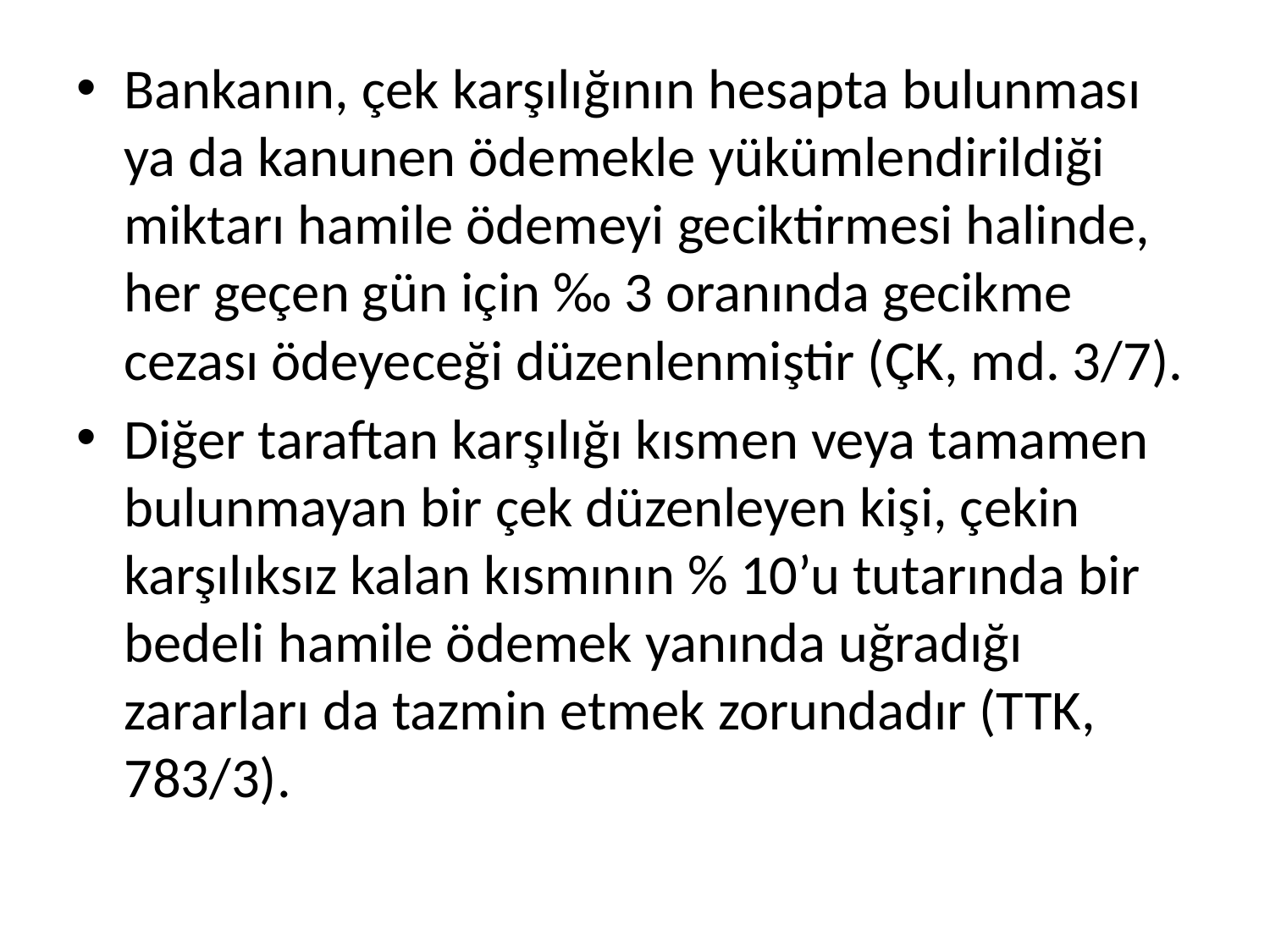

Bankanın, çek karşılığının hesapta bulunması ya da kanunen ödemekle yükümlendirildiği miktarı hamile ödemeyi geciktirmesi halinde, her geçen gün için ‰ 3 oranında gecikme cezası ödeyeceği düzenlenmiştir (ÇK, md. 3/7).
Diğer taraftan karşılığı kısmen veya tamamen bulunmayan bir çek düzenleyen kişi, çekin karşılıksız kalan kısmının % 10’u tutarında bir bedeli hamile ödemek yanında uğradığı zararları da tazmin etmek zorundadır (TTK, 783/3).